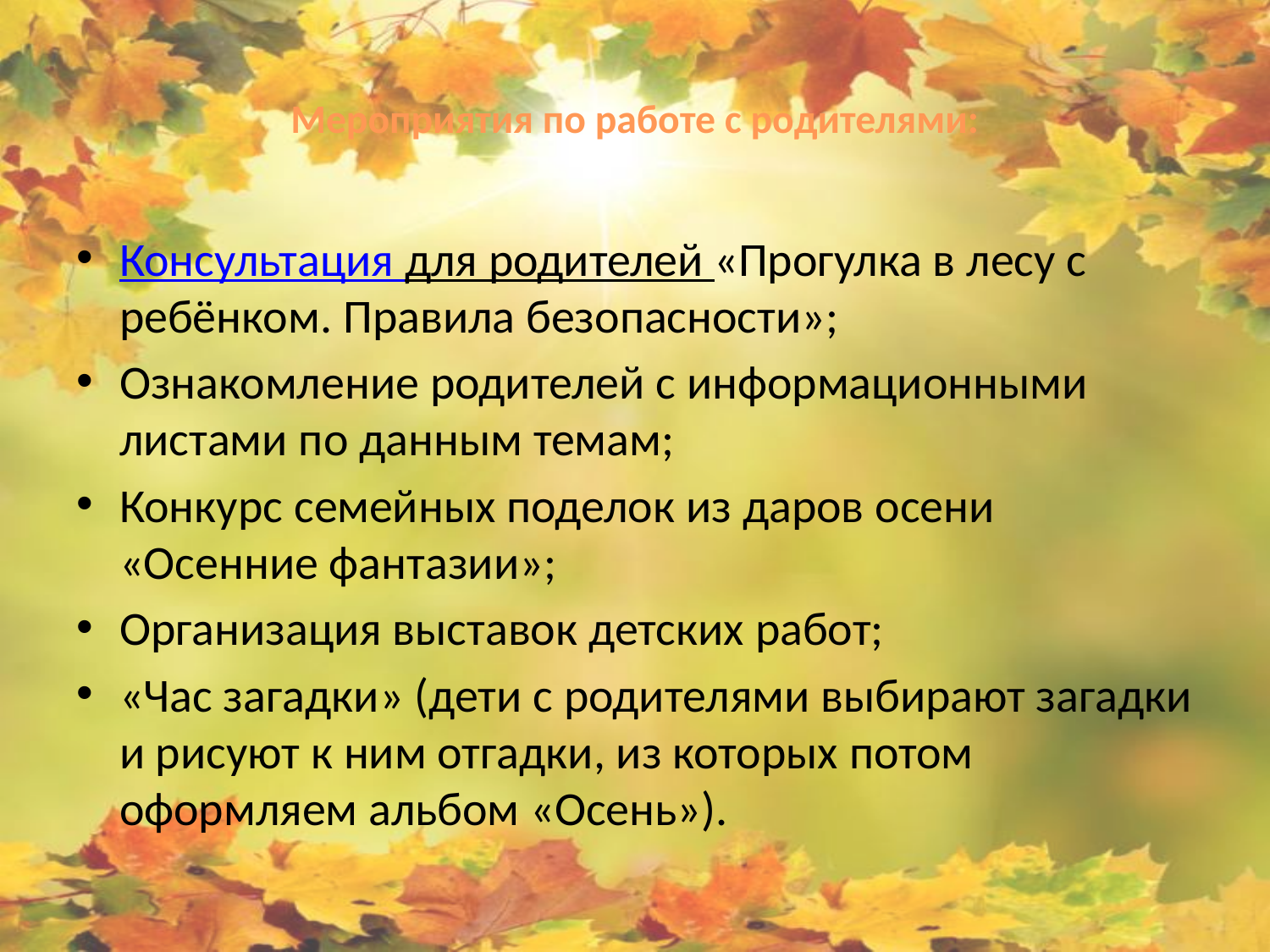

# Мероприятия по работе с родителями:
Консультация для родителей «Прогулка в лесу с ребёнком. Правила безопасности»;
Ознакомление родителей с информационными листами по данным темам;
Конкурс семейных поделок из даров осени «Осенние фантазии»;
Организация выставок детских работ;
«Час загадки» (дети с родителями выбирают загадки и рисуют к ним отгадки, из которых потом оформляем альбом «Осень»).